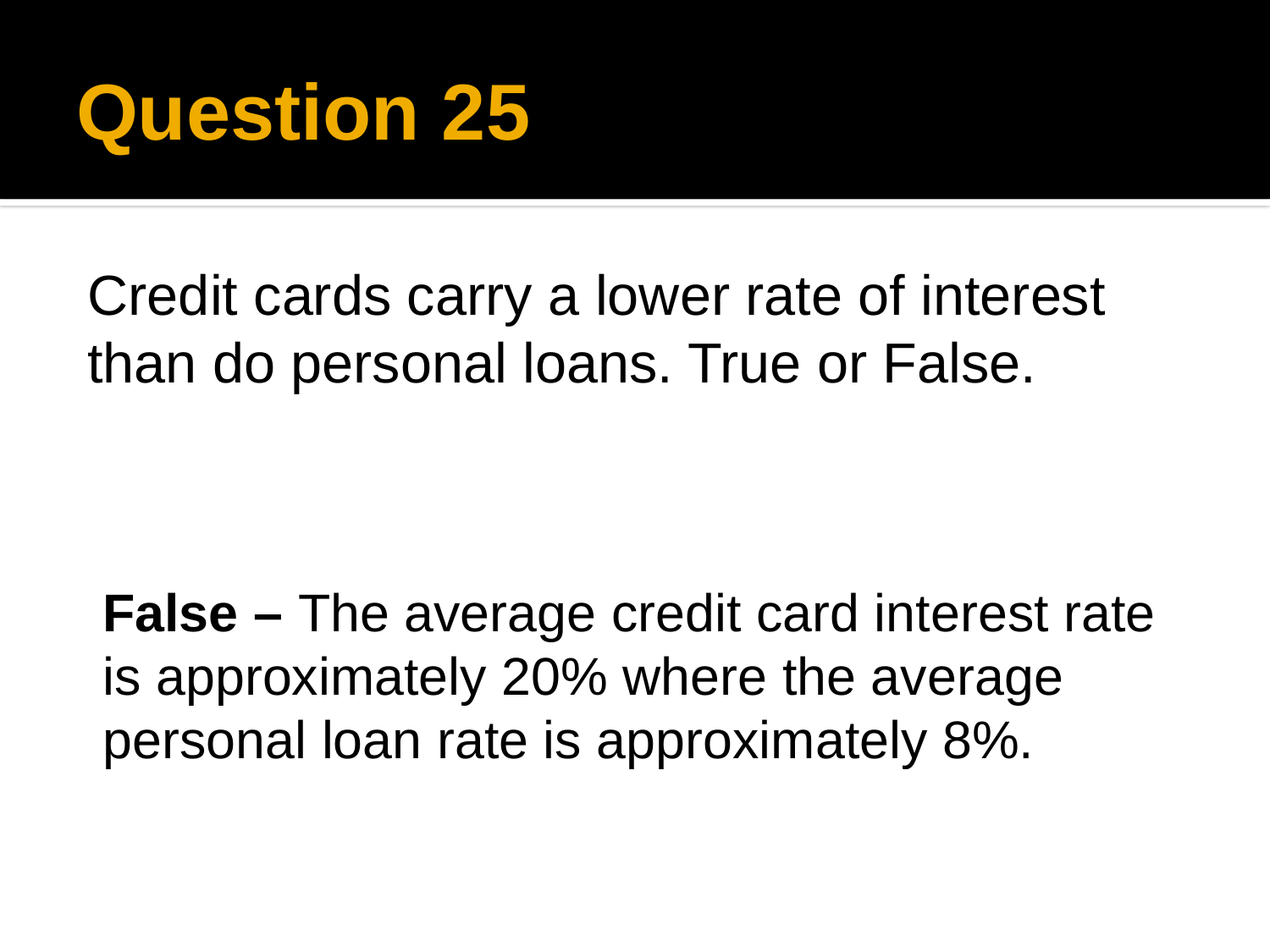

# Question 25
Credit cards carry a lower rate of interest than do personal loans. True or False.
False – The average credit card interest rate is approximately 20% where the average personal loan rate is approximately 8%.